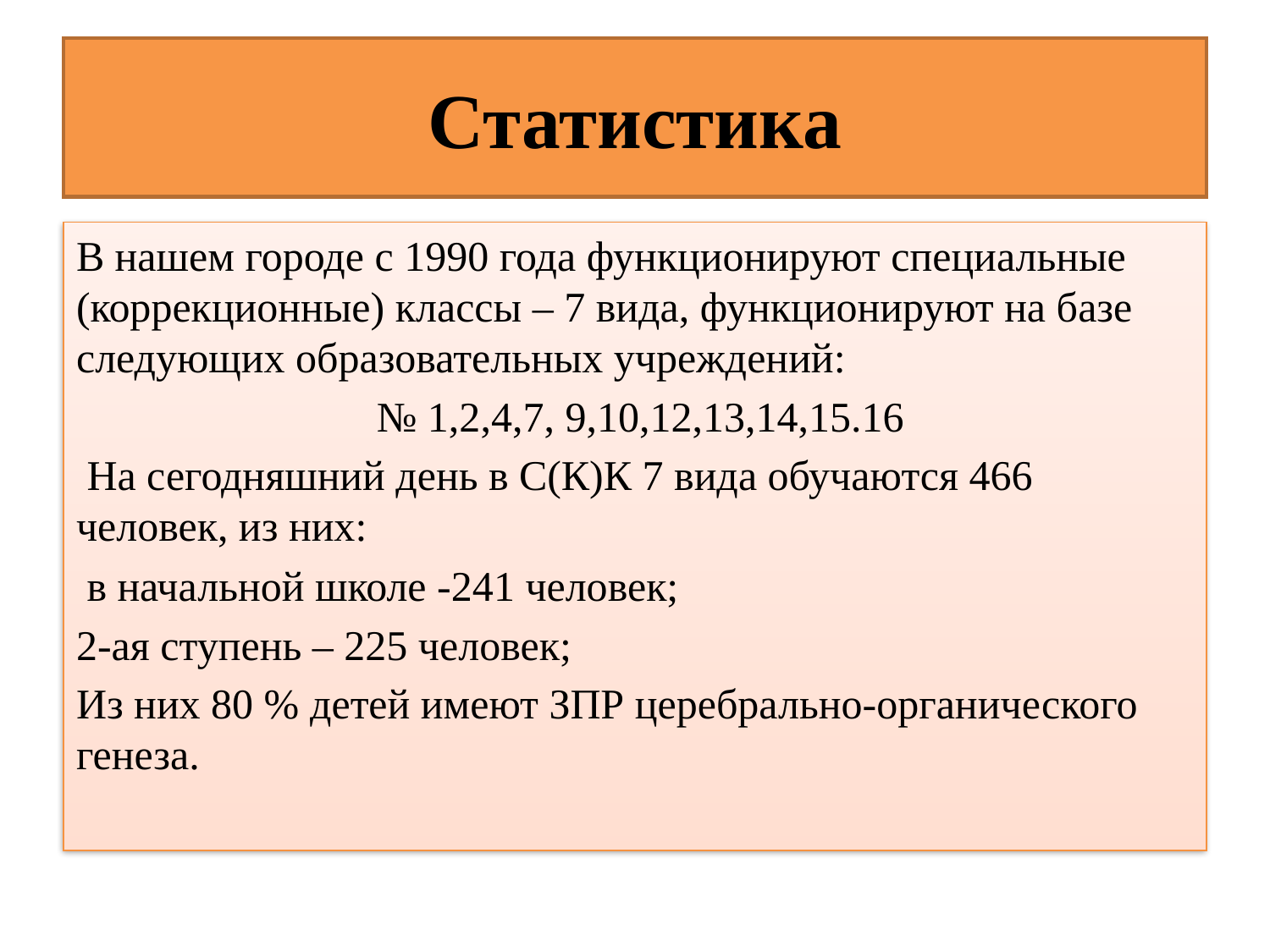

# Статистика
В нашем городе с 1990 года функционируют специальные (коррекционные) классы – 7 вида, функционируют на базе следующих образовательных учреждений:
 № 1,2,4,7, 9,10,12,13,14,15.16
 На сегодняшний день в С(К)К 7 вида обучаются 466 человек, из них:
 в начальной школе -241 человек;
2-ая ступень – 225 человек;
Из них 80 % детей имеют ЗПР церебрально-органического генеза.